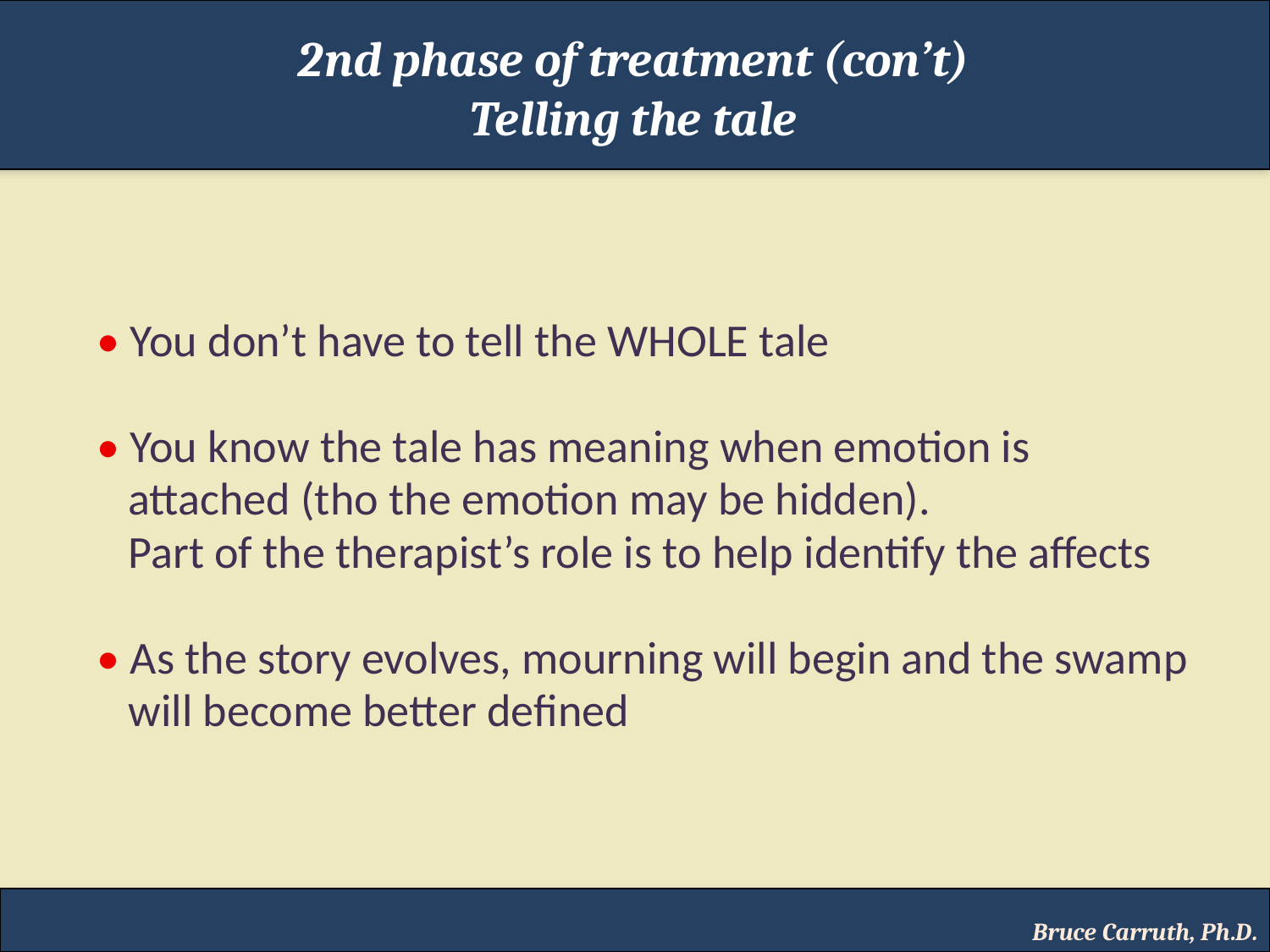

2nd phase of treatment (con’t)
Telling the tale

• You don’t have to tell the WHOLE tale

• You know the tale has meaning when emotion is
   attached (tho the emotion may be hidden).
   Part of the therapist’s role is to help identify the affects

• As the story evolves, mourning will begin and the swamp
   will become better defined
Bruce Carruth, Ph.D.